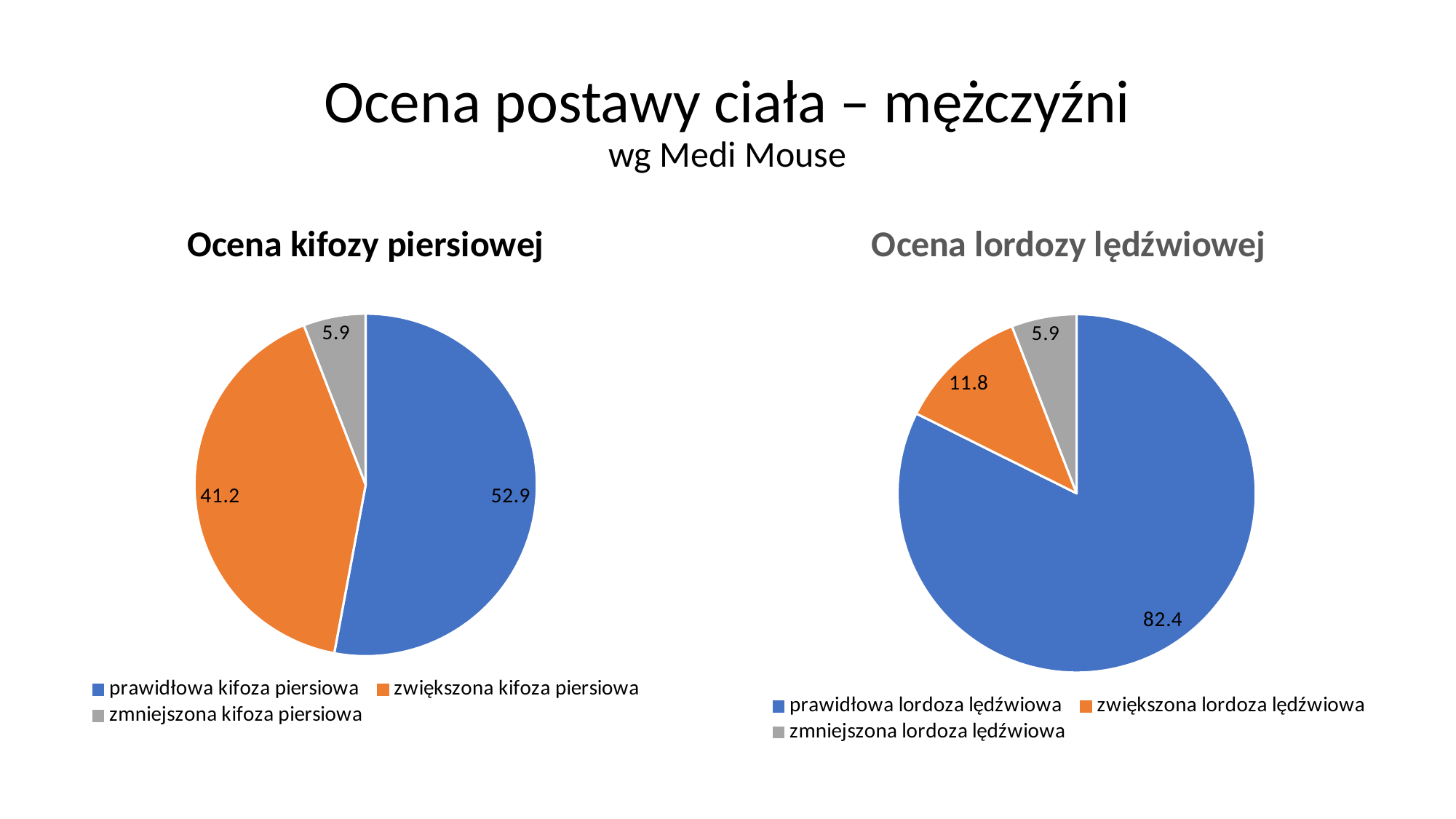

# Ocena postawy ciała – mężczyźni wg Medi Mouse

### Chart: Ocena kifozy piersiowej

| Category |  |
|---|---|
| prawidłowa kifoza piersiowa | 52.94117647058823 |
| zwiększona kifoza piersiowa | 41.1764705882353 |
| zmniejszona kifoza piersiowa | 5.882352941176471 |

### Chart: Ocena lordozy lędźwiowej

| Category |  |
|---|---|
| prawidłowa lordoza lędźwiowa | 82.3529411764706 |
| zwiększona lordoza lędźwiowa | 11.764705882352942 |
| zmniejszona lordoza lędźwiowa | 5.882352941176471 |